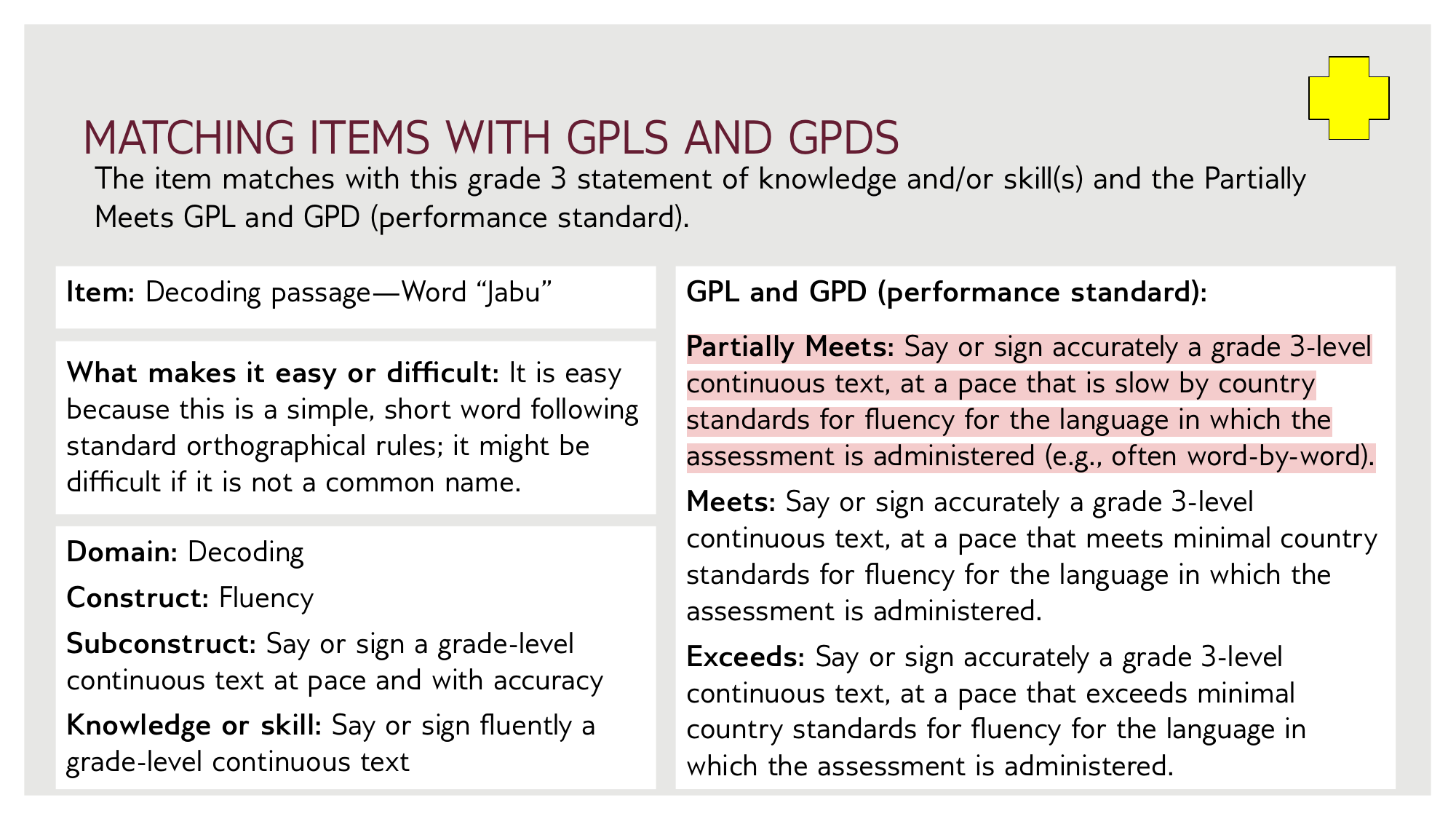

# MATCHING ITEMS WITH GPLS AND GPDS
The item matches with this grade 3 statement of knowledge and/or skill(s) and the Partially Meets GPL and GPD (performance standard).
Item: Decoding passage—Word “Jabu”
GPL and GPD (performance standard):
Partially Meets: Say or sign accurately a grade 3-level continuous text, at a pace that is slow by country standards for fluency for the language in which the assessment is administered (e.g., often word-by-word).
Meets: Say or sign accurately a grade 3-level continuous text, at a pace that meets minimal country standards for fluency for the language in which the assessment is administered.
Exceeds: Say or sign accurately a grade 3-level continuous text, at a pace that exceeds minimal country standards for fluency for the language in which the assessment is administered.
What makes it easy or difficult: It is easy because this is a simple, short word following standard orthographical rules; it might be difficult if it is not a common name.
Domain: Decoding
Construct: Fluency
Subconstruct: Say or sign a grade-level continuous text at pace and with accuracy
Knowledge or skill: Say or sign fluently a grade-level continuous text